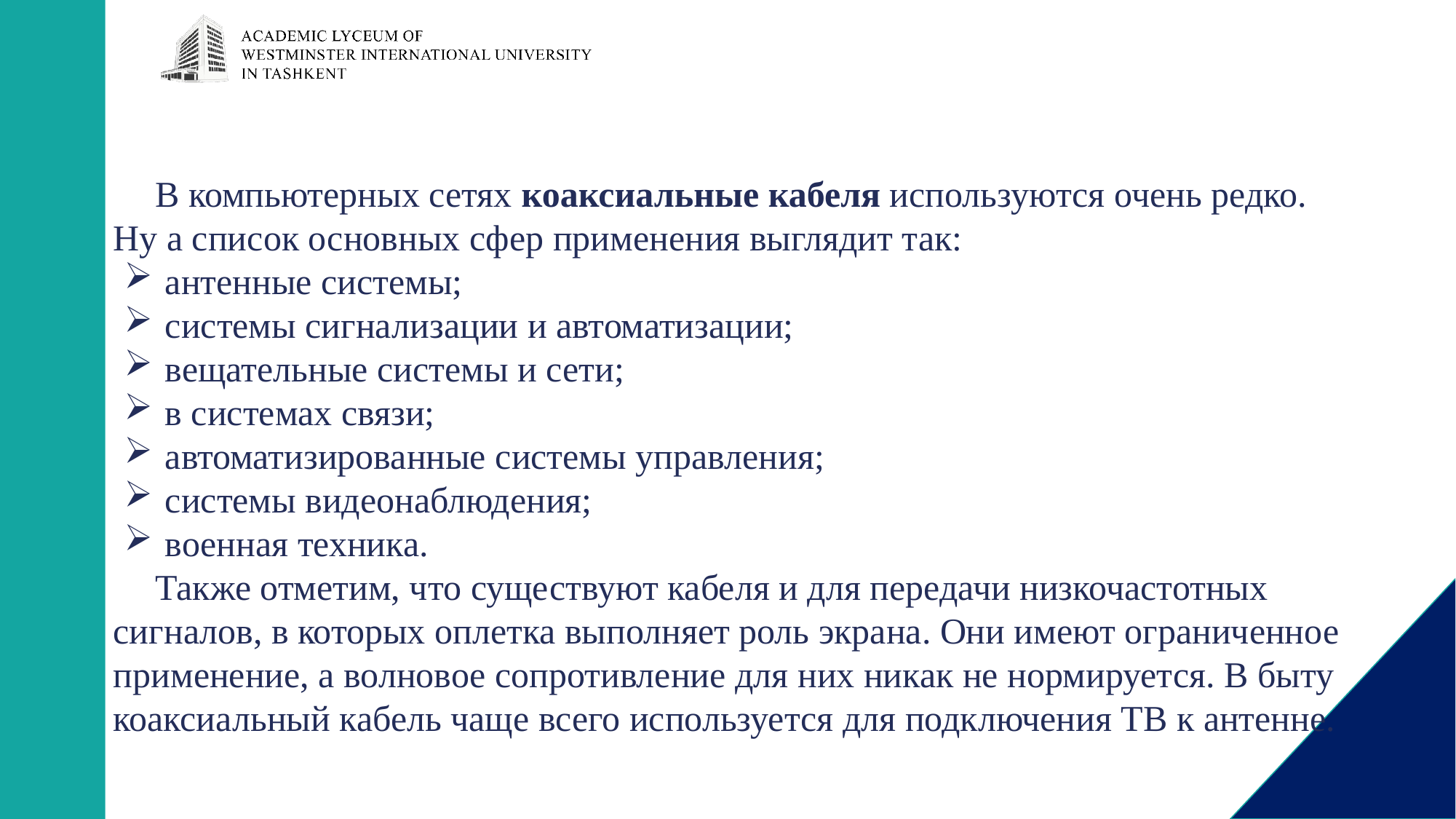

В компьютерных сетях коаксиальные кабеля используются очень редко. Ну а список основных сфер применения выглядит так:
антенные системы;
системы сигнализации и автоматизации;
вещательные системы и сети;
в системах связи;
автоматизированные системы управления;
системы видеонаблюдения;
военная техника.
Также отметим, что существуют кабеля и для передачи низкочастотных сигналов, в которых оплетка выполняет роль экрана. Они имеют ограниченное применение, а волновое сопротивление для них никак не нормируется. В быту коаксиальный кабель чаще всего используется для подключения ТВ к антенне.